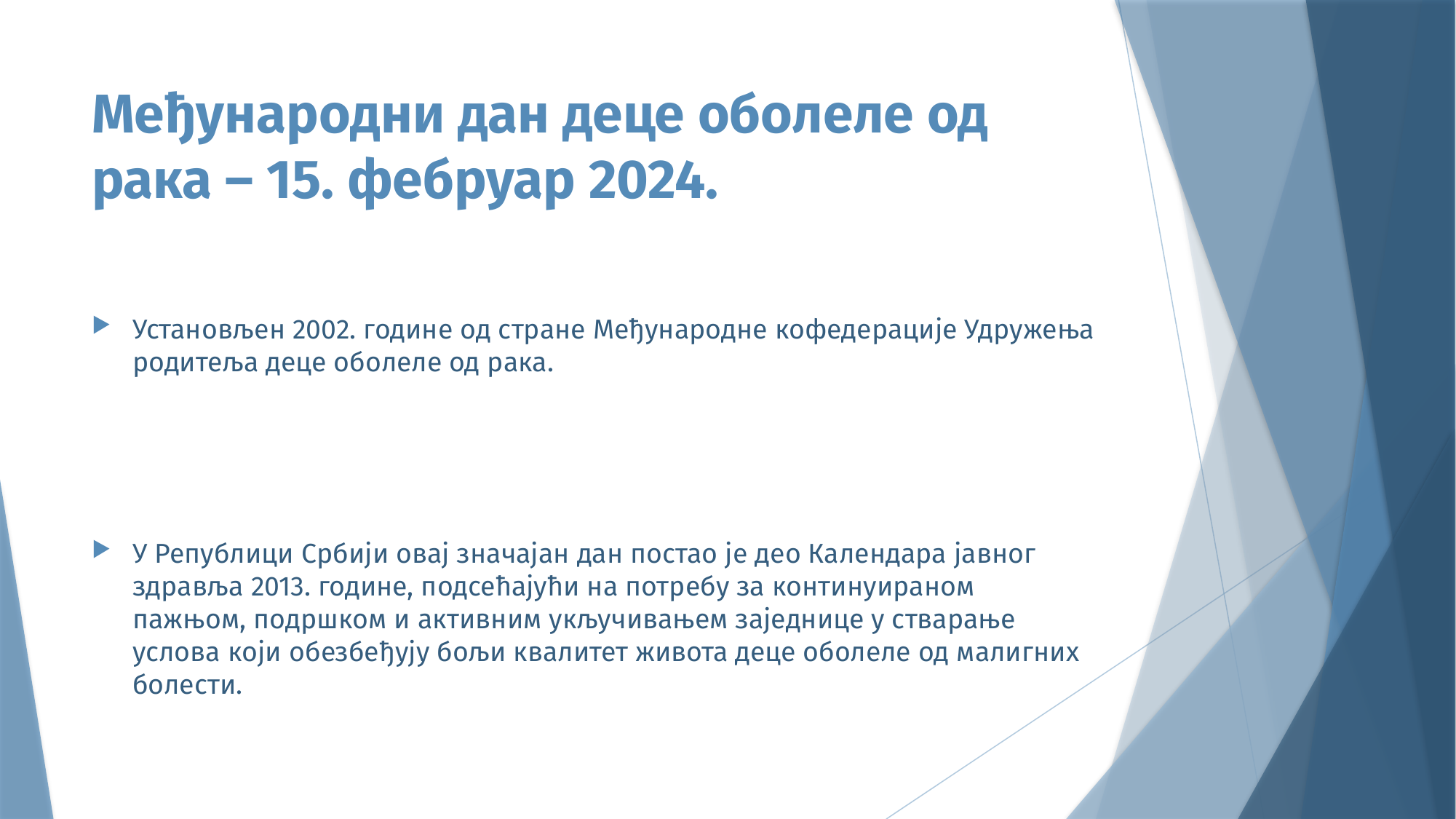

# Међународни дан деце оболеле од рака – 15. фебруар 2024.

Установљен 2002. године од стране Међународне кофедерације Удружења родитеља деце оболеле од рака.

У Републици Србији овај значајан дан постао је део Календара јавног здравља 2013. године, подсећајући на потребу за континуираном пажњом, подршком и активним укључивањем заједнице у стварање услова који обезбеђују бољи квалитет живота деце оболеле од малигних болести.